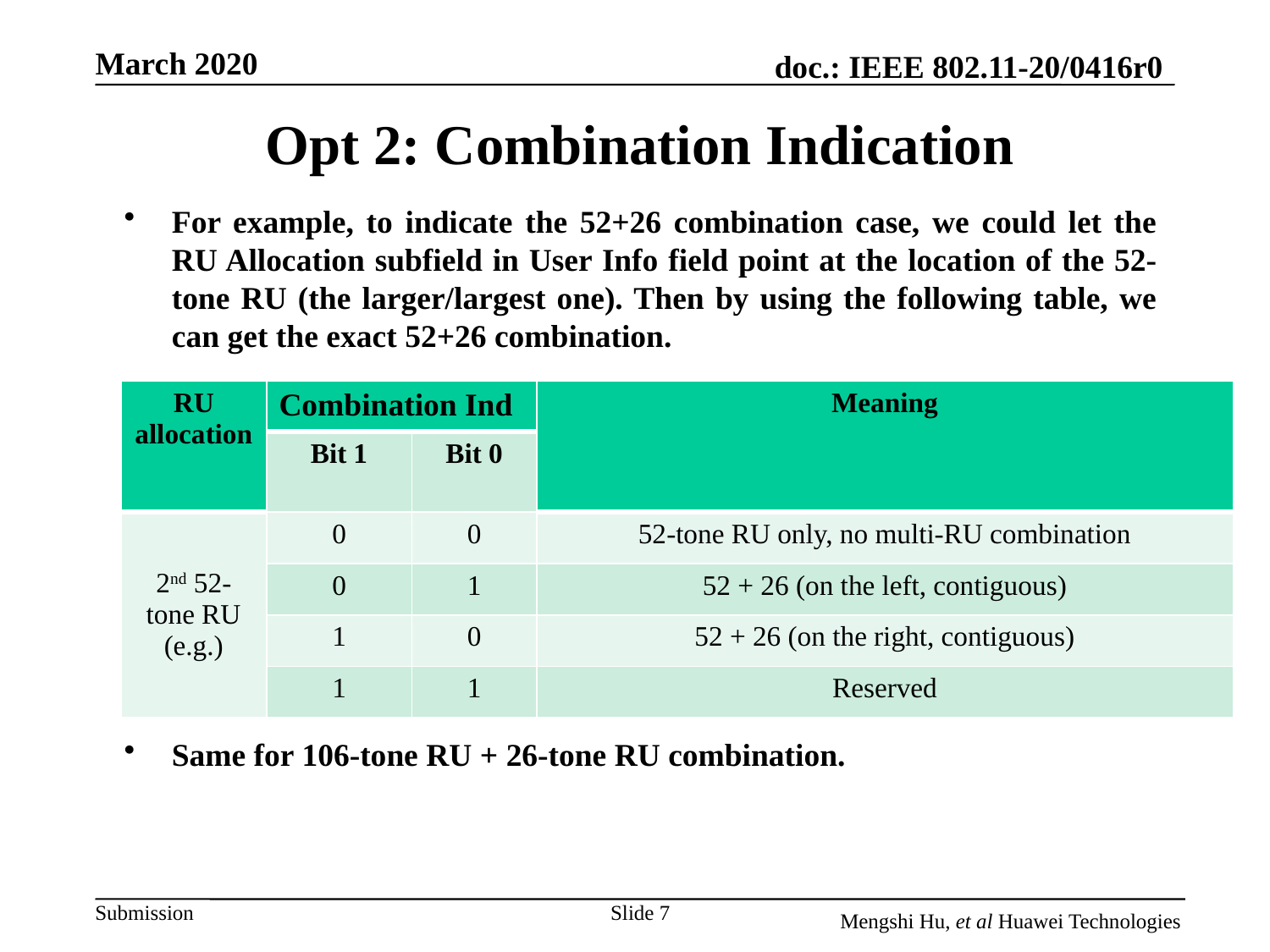

# Opt 2: Combination Indication
For example, to indicate the 52+26 combination case, we could let the RU Allocation subfield in User Info field point at the location of the 52-tone RU (the larger/largest one). Then by using the following table, we can get the exact 52+26 combination.

Same for 106-tone RU + 26-tone RU combination.

| RU allocation | Combination Ind |  | Meaning |
| --- | --- | --- | --- |
|  | Bit 1 | Bit 0 |  |
| 2nd 52-tone RU (e.g.) | 0 | 0 | 52-tone RU only, no multi-RU combination |
|  | 0 | 1 | 52 + 26 (on the left, contiguous) |
|  | 1 | 0 | 52 + 26 (on the right, contiguous) |
|  | 1 | 1 | Reserved |
Slide 7